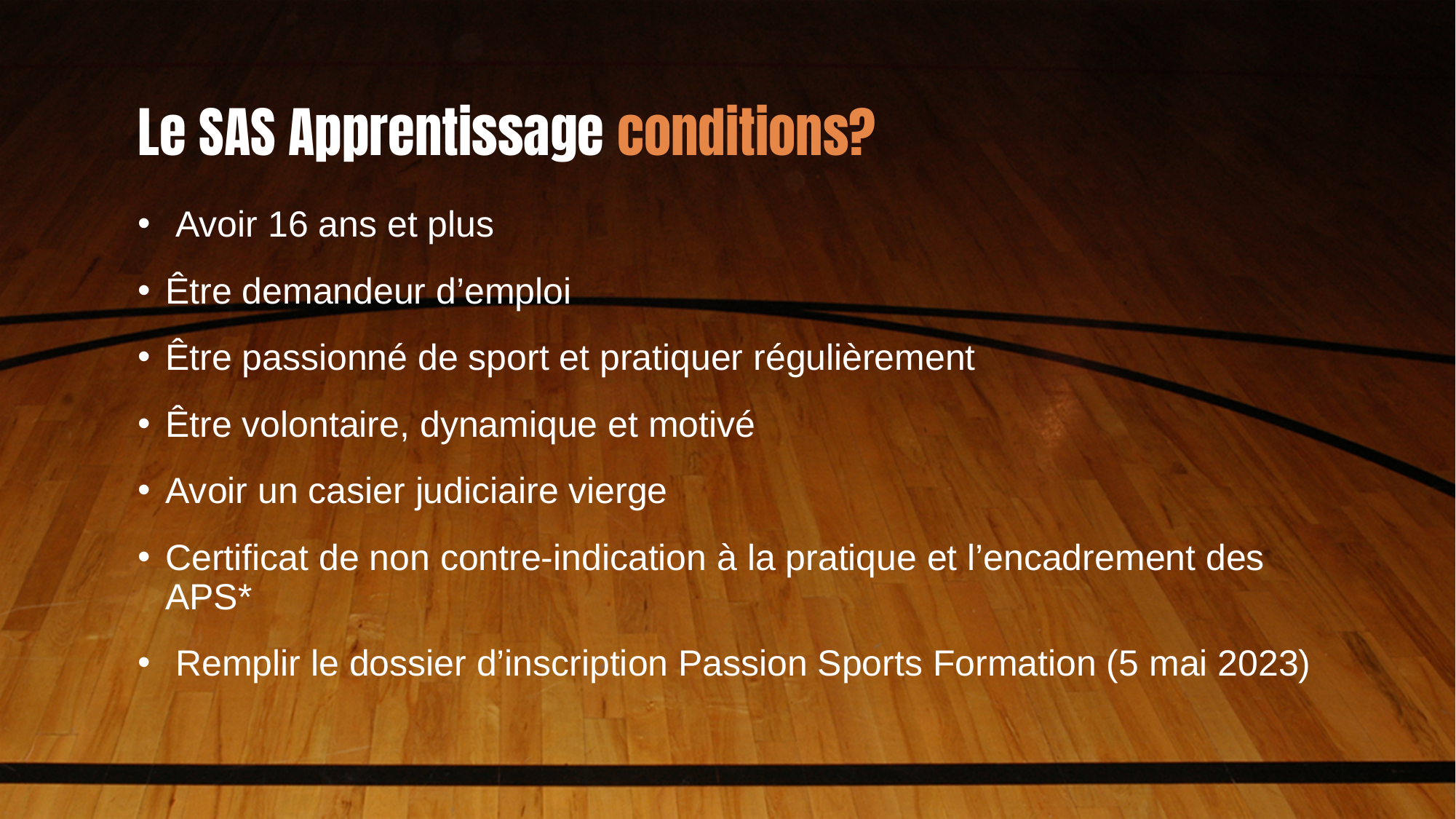

# Le SAS Apprentissage conditions?
 Avoir 16 ans et plus
Être demandeur d’emploi
Être passionné de sport et pratiquer régulièrement
Être volontaire, dynamique et motivé
Avoir un casier judiciaire vierge
Certificat de non contre-indication à la pratique et l’encadrement des APS*
 Remplir le dossier d’inscription Passion Sports Formation (5 mai 2023)